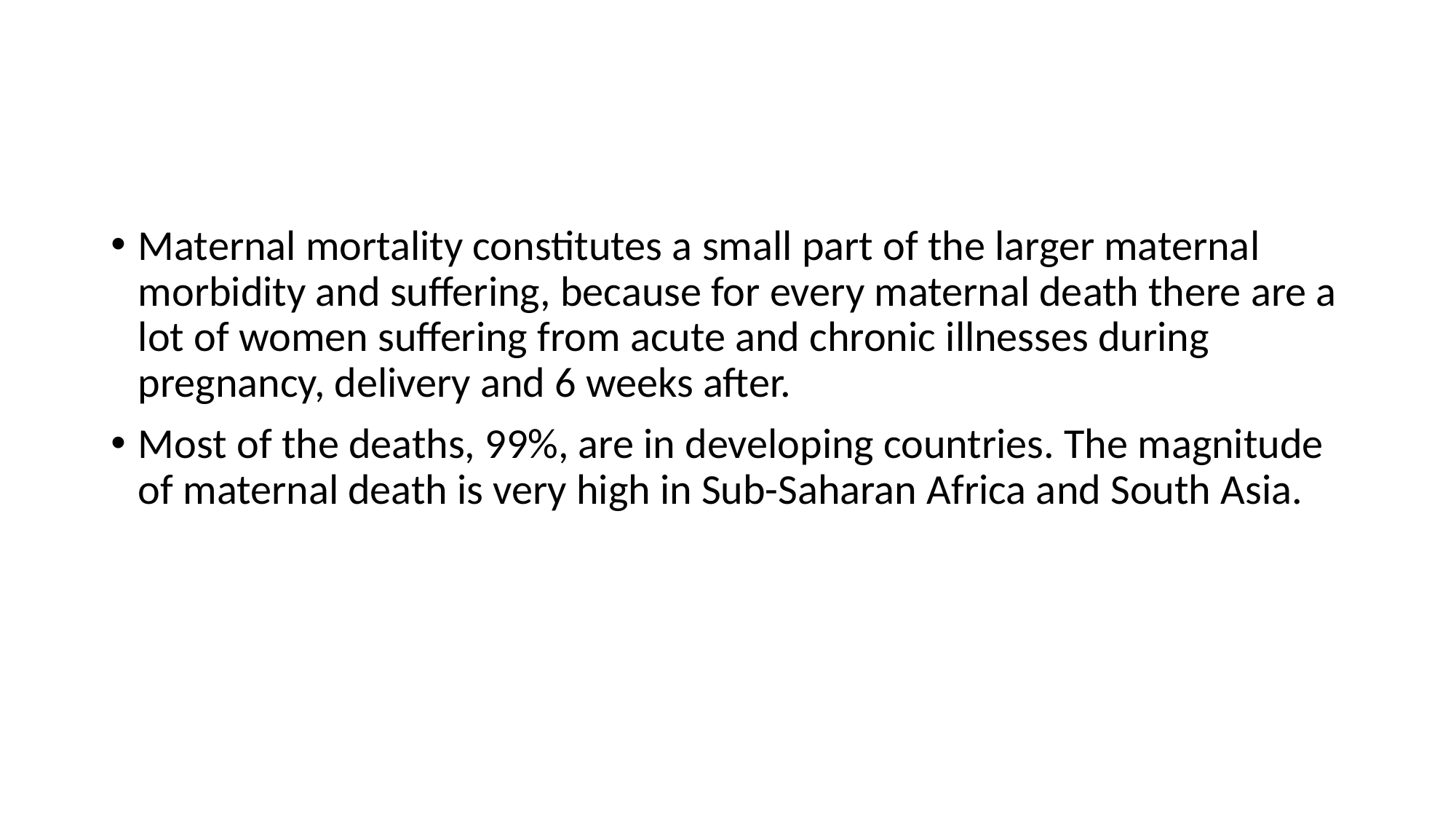

#
Maternal mortality constitutes a small part of the larger maternal morbidity and suffering, because for every maternal death there are a lot of women suffering from acute and chronic illnesses during pregnancy, delivery and 6 weeks after.
Most of the deaths, 99%, are in developing countries. The magnitude of maternal death is very high in Sub-Saharan Africa and South Asia.